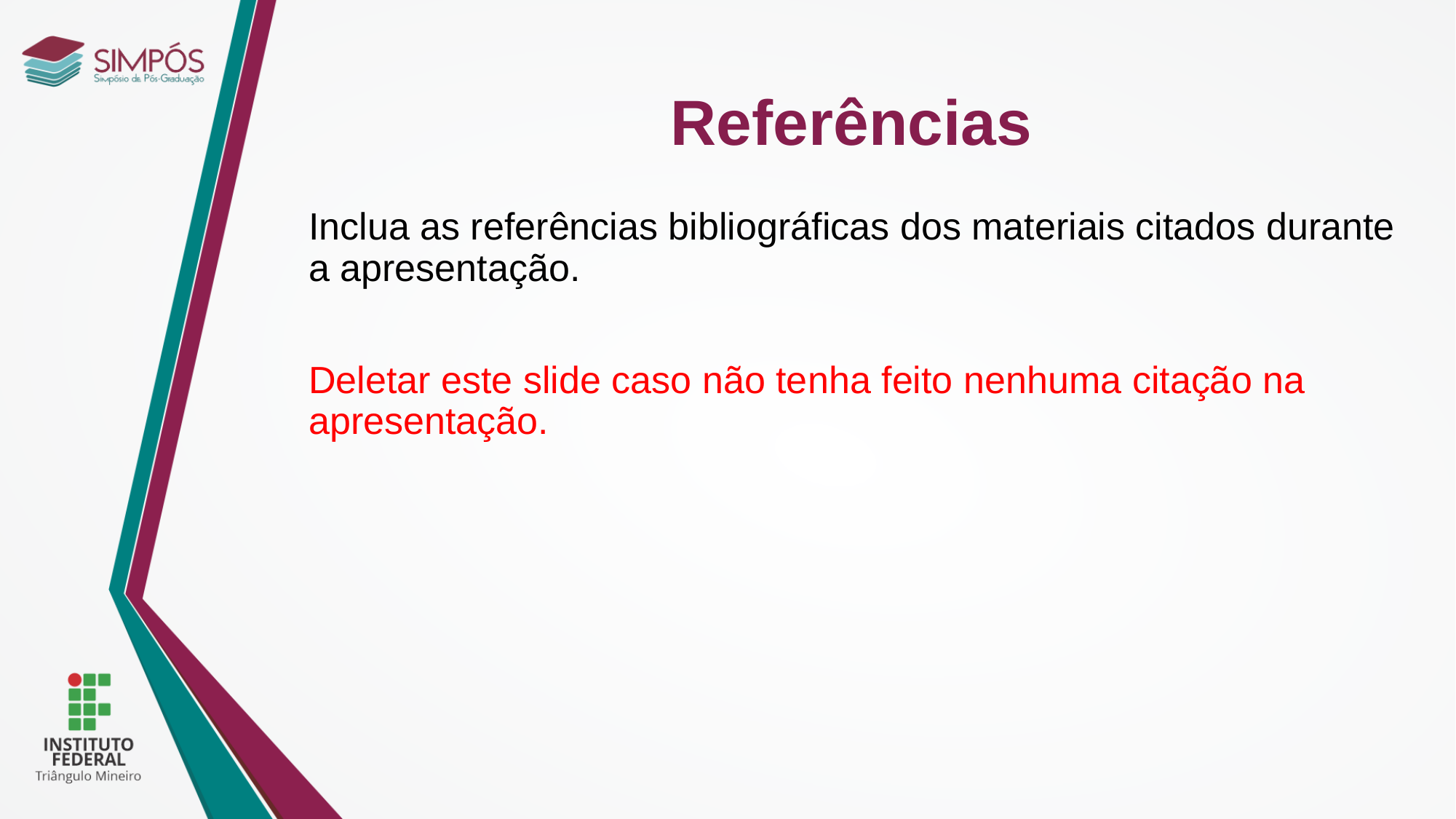

Referências
Inclua as referências bibliográficas dos materiais citados durante a apresentação.

Deletar este slide caso não tenha feito nenhuma citação na apresentação.